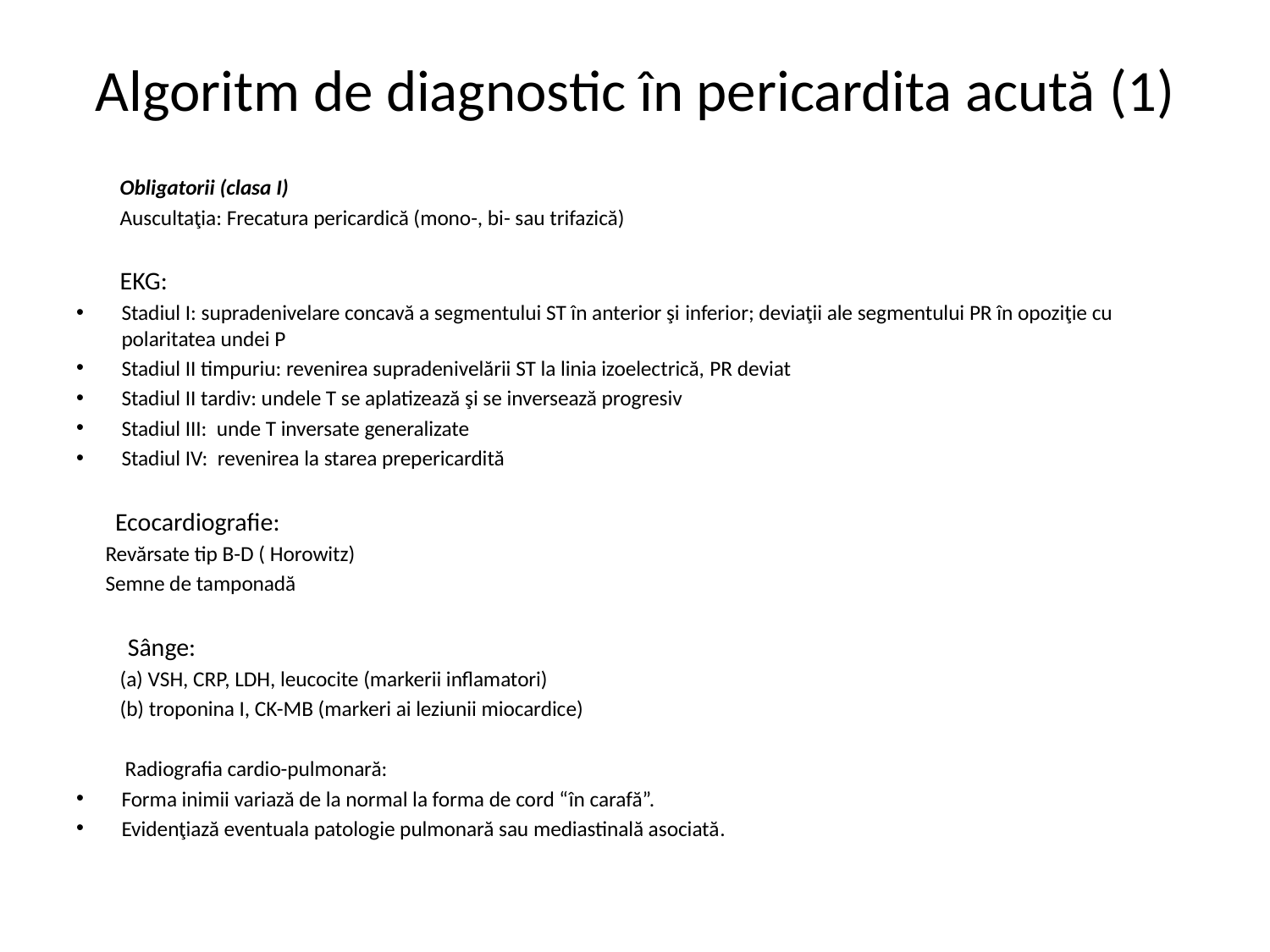

# Algoritm de diagnostic în pericardita acută (1)

         Obligatorii (clasa I)
         Auscultaţia: Frecatura pericardică (mono-, bi- sau trifazică)

         EKG:
Stadiul I: supradenivelare concavă a segmentului ST în anterior şi inferior; deviaţii ale segmentului PR în opoziţie cu polaritatea undei P
Stadiul II timpuriu: revenirea supradenivelării ST la linia izoelectrică, PR deviat
Stadiul II tardiv: undele T se aplatizează şi se inversează progresiv
Stadiul III:  unde T inversate generalizate
Stadiul IV:  revenirea la starea prepericardită

        Ecocardiografie:
      Revărsate tip B-D ( Horowitz)
      Semne de tamponadă

         Sânge:
         (a) VSH, CRP, LDH, leucocite (markerii inflamatori)
         (b) troponina I, CK-MB (markeri ai leziunii miocardice)

          Radiografia cardio-pulmonară:
Forma inimii variază de la normal la forma de cord “în carafă”.
Evidenţiază eventuala patologie pulmonară sau mediastinală asociată.